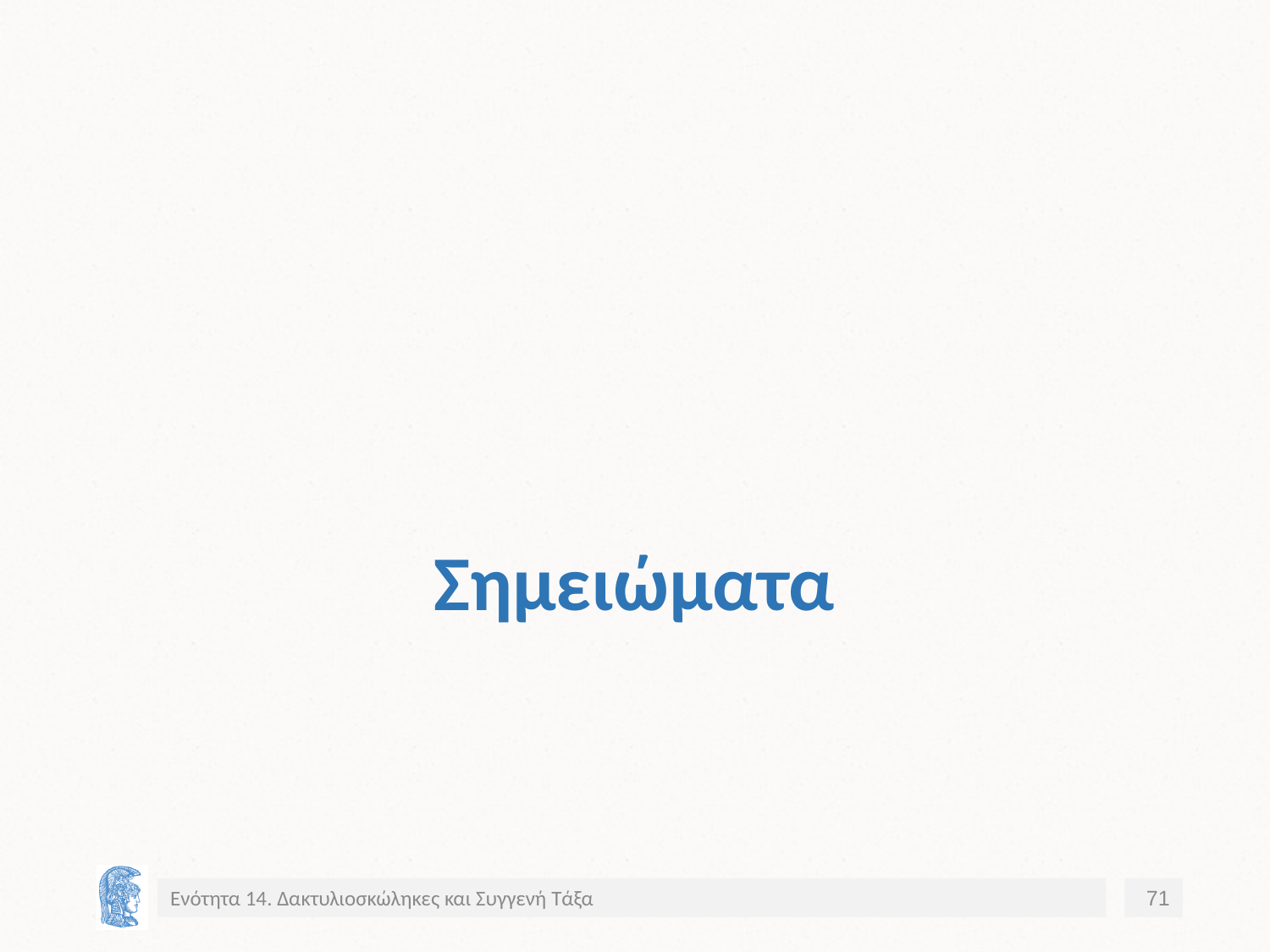

# Σημειώματα

Ενότητα 14. Δακτυλιοσκώληκες και Συγγενή Τάξα
71